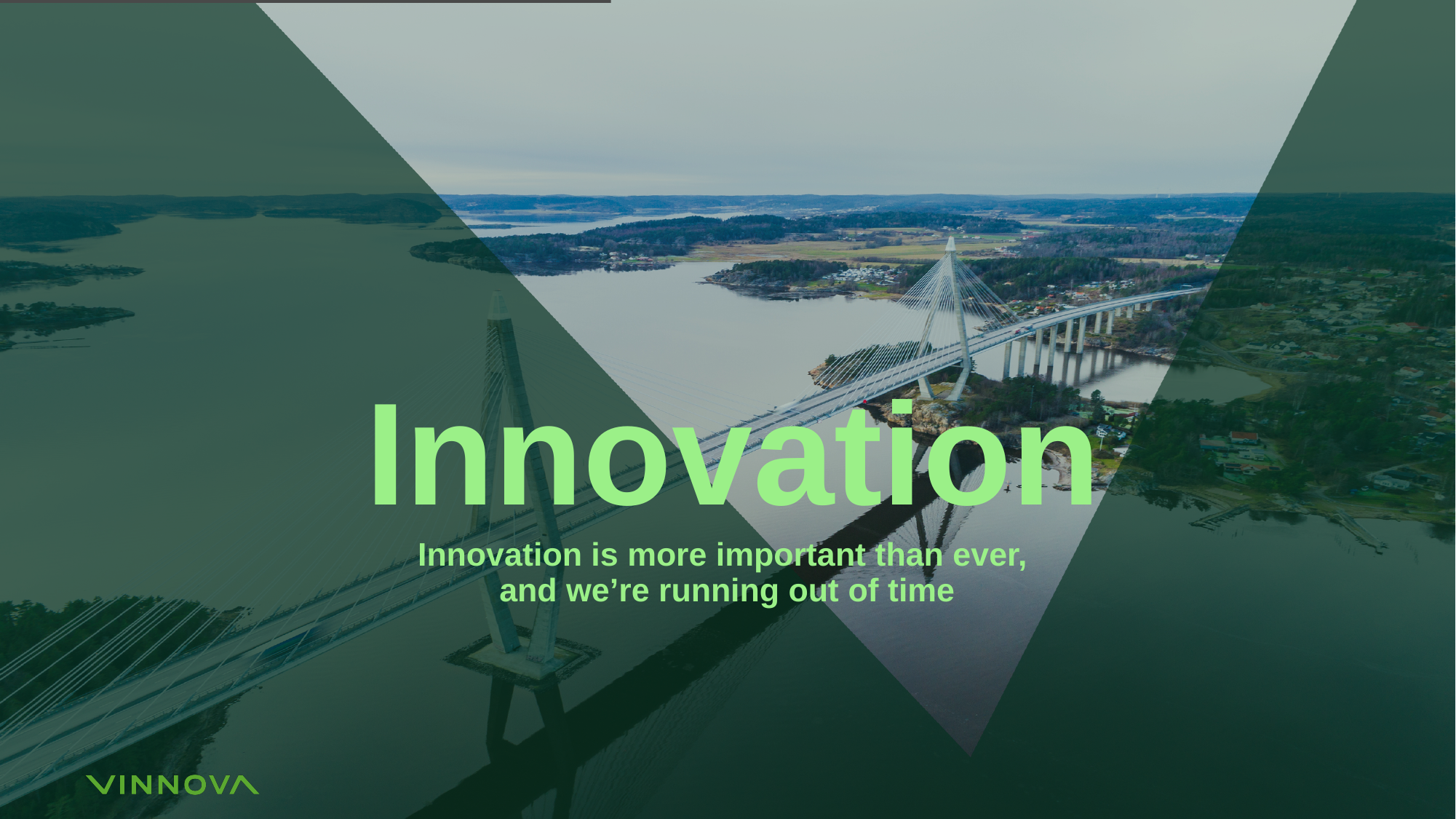

# Innovation
Innovation is more important than ever,
and we’re running out of time